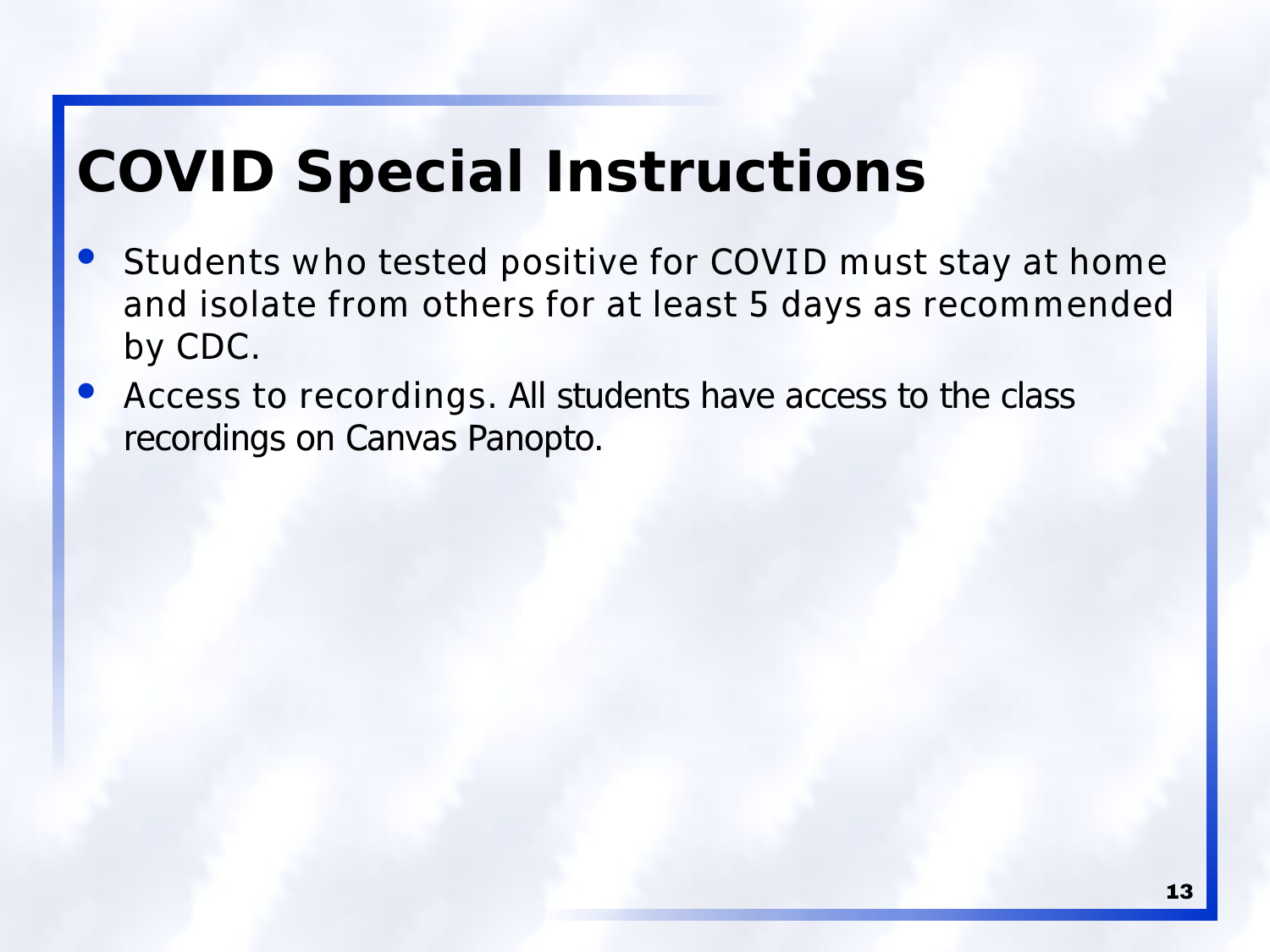

# COVID Special Instructions
Students who tested positive for COVID must stay at home and isolate from others for at least 5 days as recommended by CDC.
Access to recordings. All students have access to the class recordings on Canvas Panopto.
13